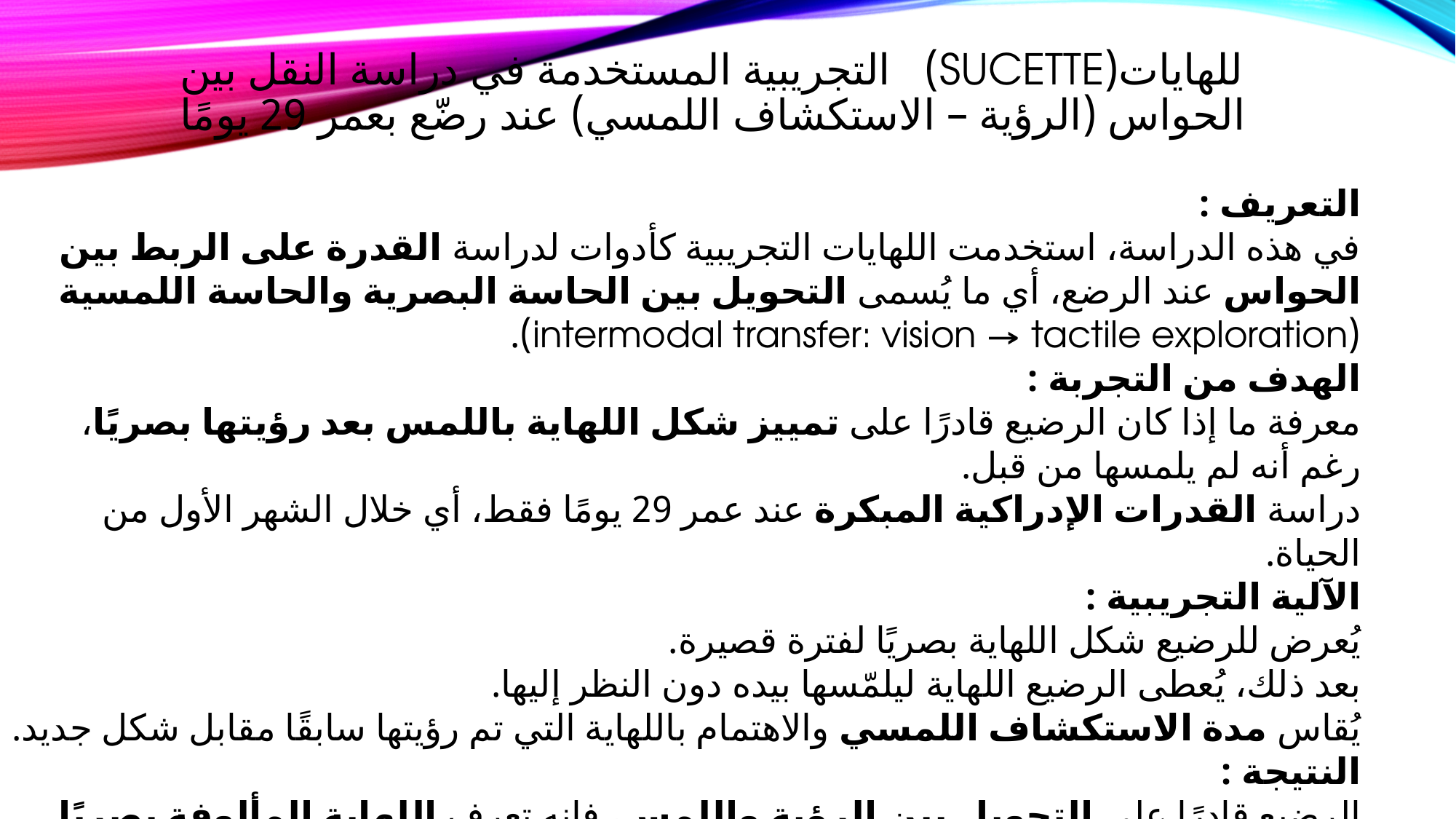

# للهايات(sucette)   التجريبية المستخدمة في دراسة النقل بين الحواس (الرؤية – الاستكشاف اللمسي) عند رضّع بعمر 29 يومًا
التعريف :
في هذه الدراسة، استخدمت اللهايات التجريبية كأدوات لدراسة القدرة على الربط بين الحواس عند الرضع، أي ما يُسمى التحويل بين الحاسة البصرية والحاسة اللمسية (intermodal transfer: vision → tactile exploration).
الهدف من التجربة :
معرفة ما إذا كان الرضيع قادرًا على تمييز شكل اللهاية باللمس بعد رؤيتها بصريًا، رغم أنه لم يلمسها من قبل.
دراسة القدرات الإدراكية المبكرة عند عمر 29 يومًا فقط، أي خلال الشهر الأول من الحياة.
الآلية التجريبية :
يُعرض للرضيع شكل اللهاية بصريًا لفترة قصيرة.
بعد ذلك، يُعطى الرضيع اللهاية ليلمّسها بيده دون النظر إليها.
يُقاس مدة الاستكشاف اللمسي والاهتمام باللهاية التي تم رؤيتها سابقًا مقابل شكل جديد.
النتيجة :
الرضيع قادرًا على التحويل بين الرؤية واللمس، فإنه تعرف اللهاية المألوفة بصريًا بطريقة مختلفة عن اللهاية الجديدة، مما يدل على تمثيل ذهني مبكر وارتباط بين الحواس.